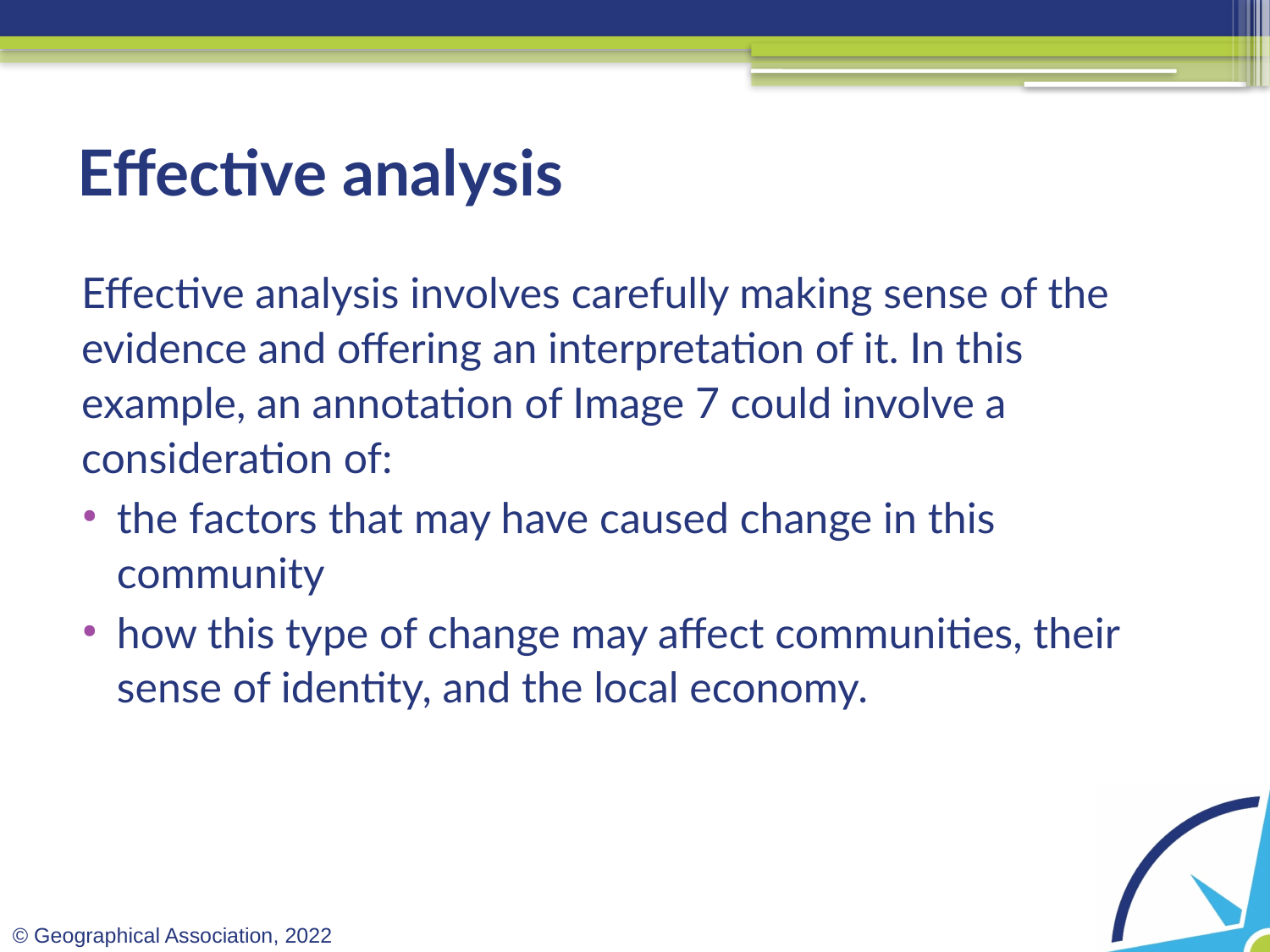

# Effective analysis
Effective analysis involves carefully making sense of the evidence and offering an interpretation of it. In this example, an annotation of Image 7 could involve a consideration of:
the factors that may have caused change in this community
how this type of change may affect communities, their sense of identity, and the local economy.